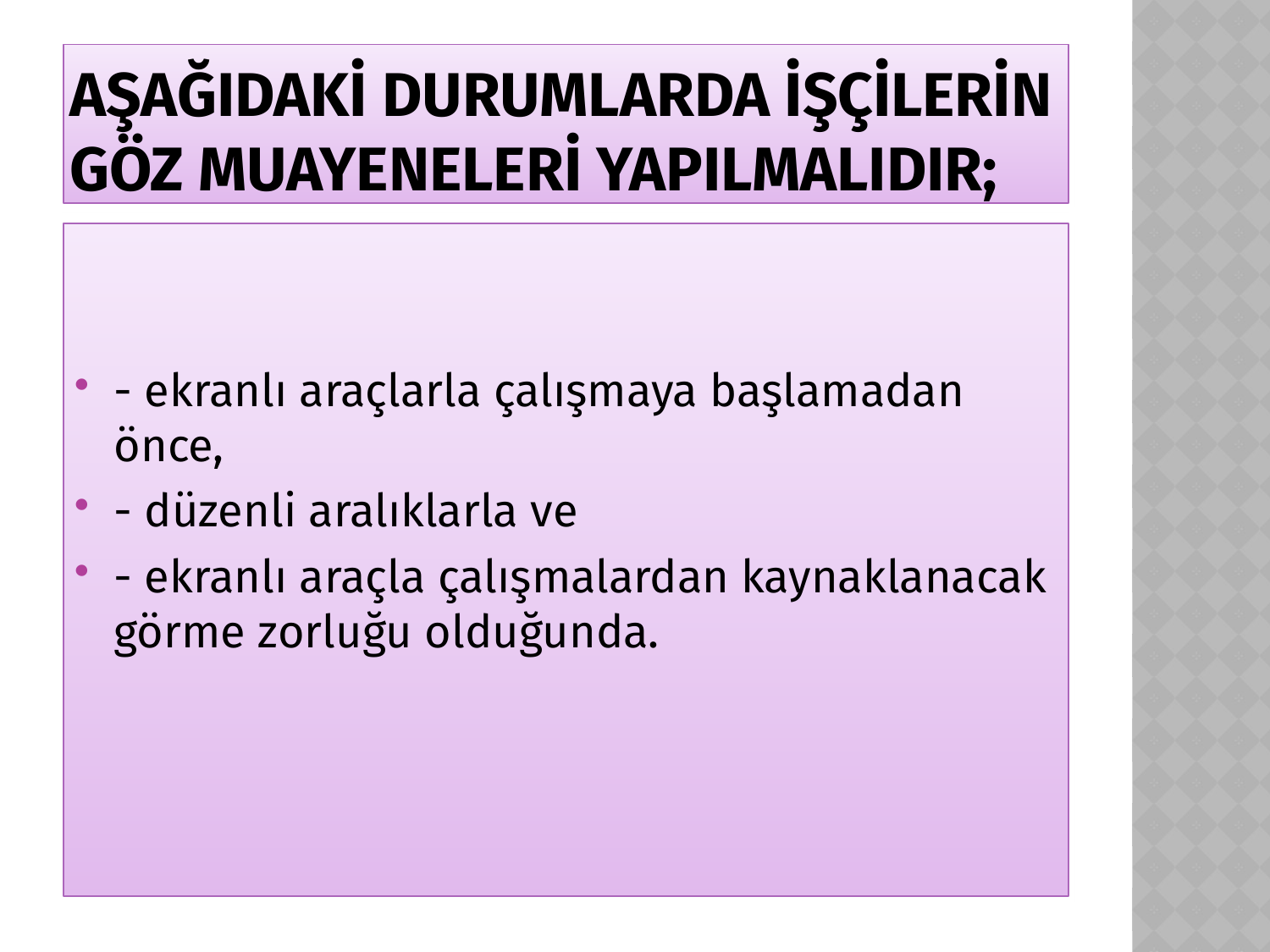

# Aşağıdaki durumlarda işçilerin göz muayeneleri yapılmalıdır;

- ekranlı araçlarla çalışmaya başlamadan önce,
- düzenli aralıklarla ve
- ekranlı araçla çalışmalardan kaynaklanacak görme zorluğu olduğunda.